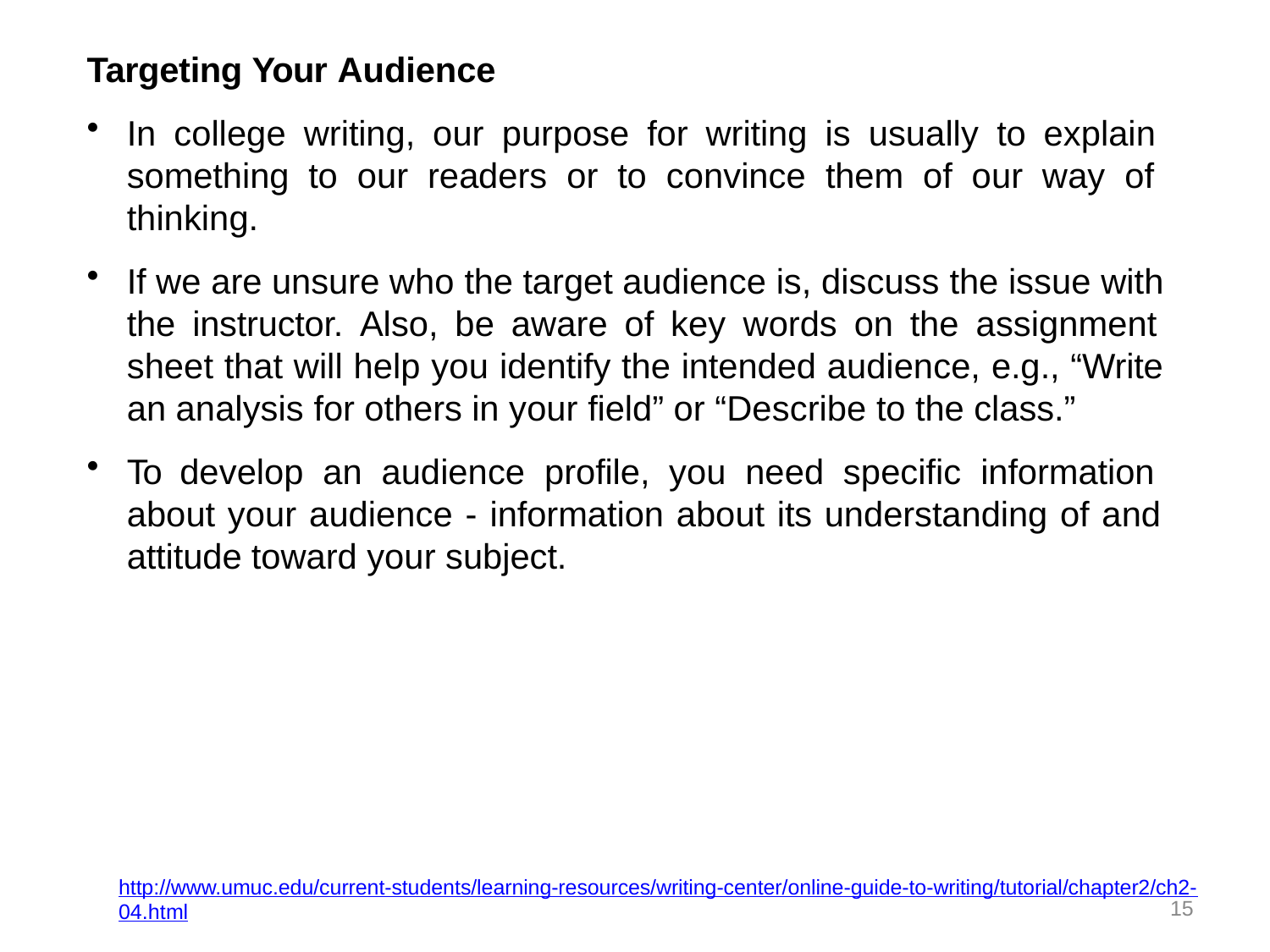

Targeting Your Audience
In college writing, our purpose for writing is usually to explain  something to our readers or to convince them of our way of  thinking.
If we are unsure who the target audience is, discuss the issue with  the instructor. Also, be aware of key words on the assignment  sheet that will help you identify the intended audience, e.g., “Write  an analysis for others in your field” or “Describe to the class.”
To develop an audience profile, you need specific information  about your audience - information about its understanding of and  attitude toward your subject.
http://www.umuc.edu/current-students/learning-resources/writing-center/online-guide-to-writing/tutorial/chapter2/ch2-
15
04.html